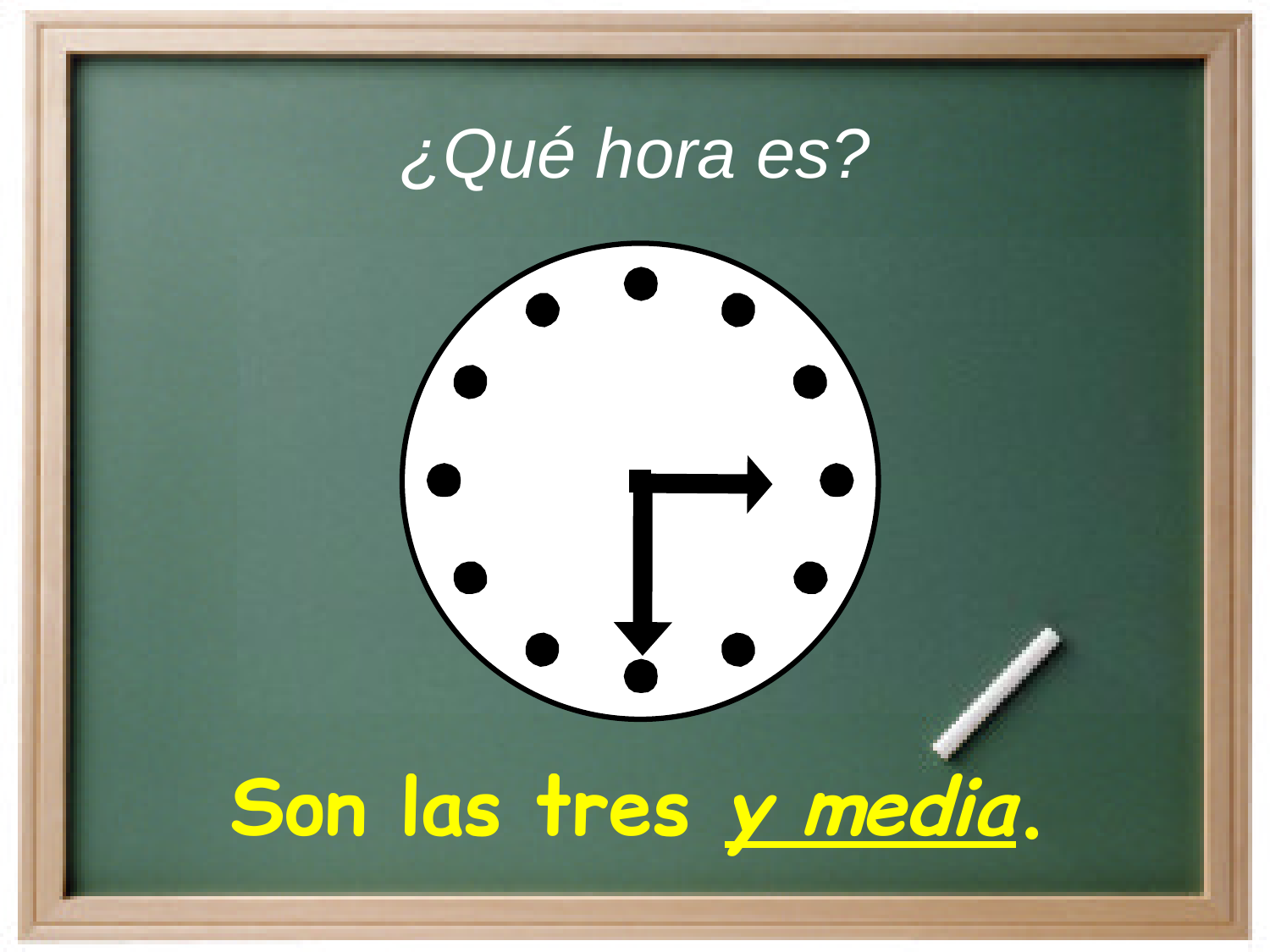

¿Qué hora es?

Son las tres y media.